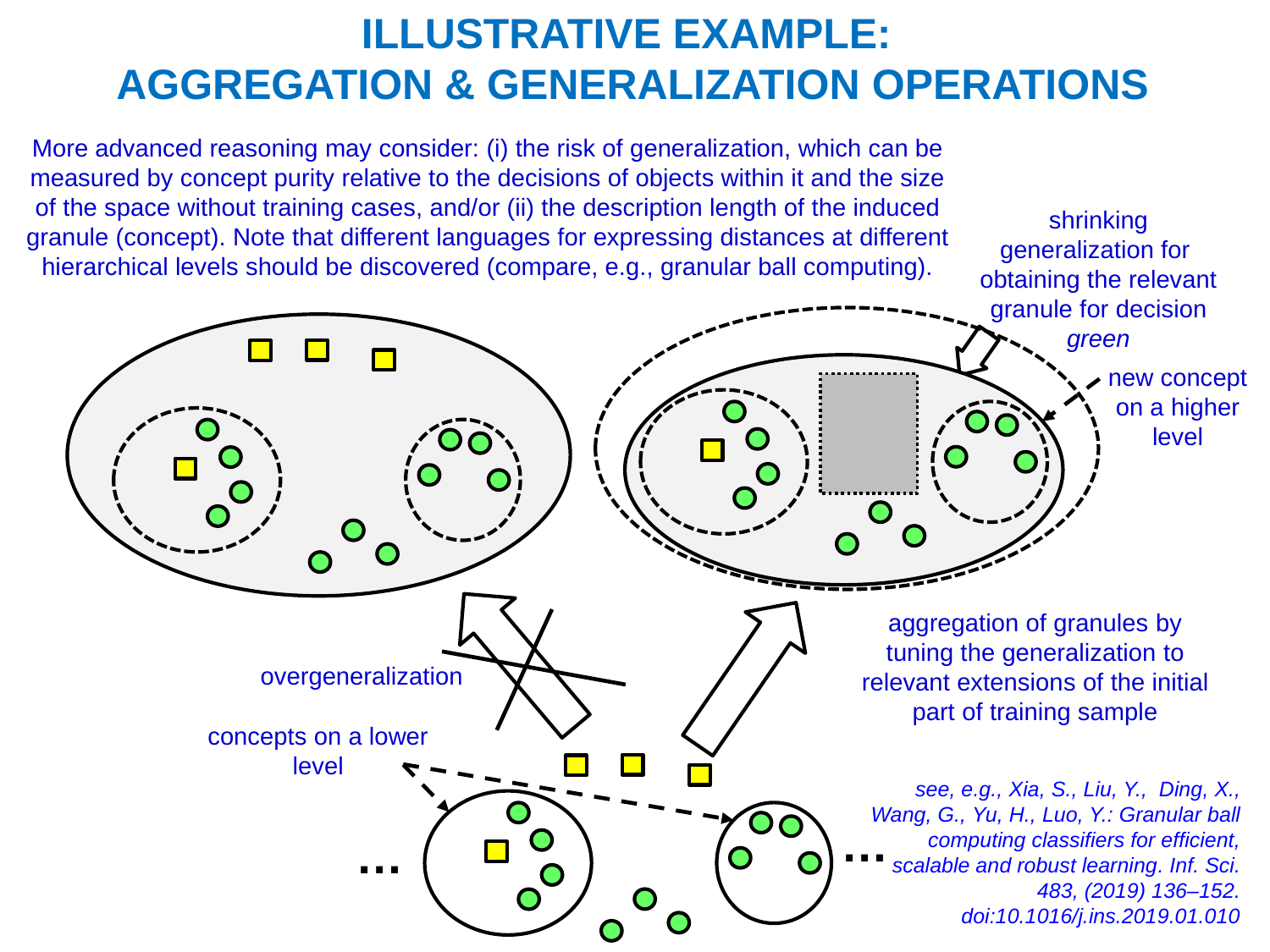

ILLUSTRATIVE EXAMPLE:
AGGREGATION & GENERALIZATION OPERATIONS
More advanced reasoning may consider: (i) the risk of generalization, which can be measured by concept purity relative to the decisions of objects within it and the size of the space without training cases, and/or (ii) the description length of the induced granule (concept). Note that different languages for expressing distances at different hierarchical levels should be discovered (compare, e.g., granular ball computing).
shrinking generalization for
obtaining the relevant granule for decision green

aggregation of granules by tuning the generalization to relevant extensions of the initial part of training sample
overgeneralization
concepts on a lower level

see, e.g., Xia, S., Liu, Y.,  Ding, X., Wang, G., Yu, H., Luo, Y.: Granular ball computing classifiers for efficient, scalable and robust learning. Inf. Sci. 483, (2019) 136–152. doi:10.1016/j.ins.2019.01.010

…

…

new concept on a higher level